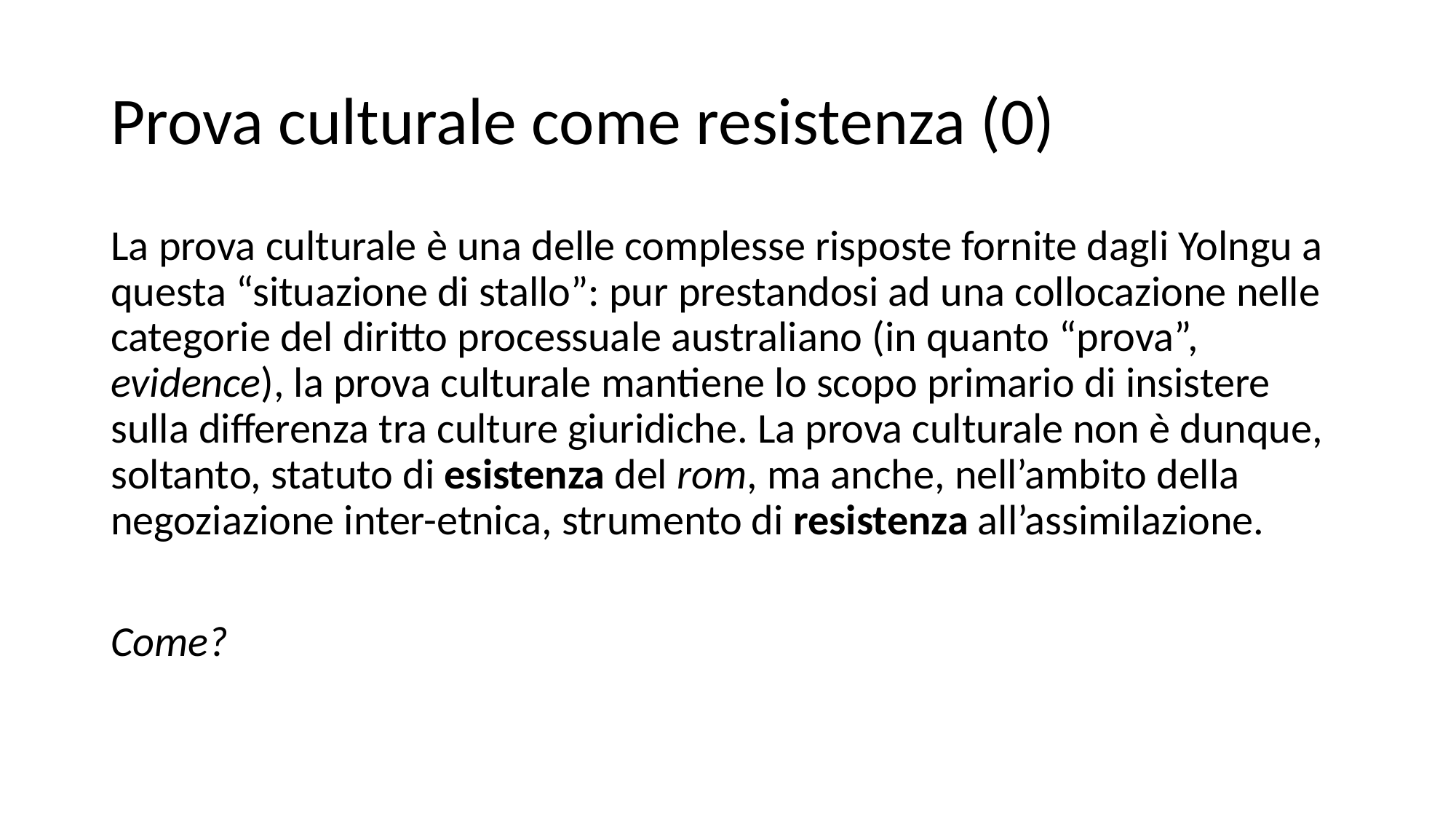

# Prova culturale come resistenza (0)
La prova culturale è una delle complesse risposte fornite dagli Yolngu a questa “situazione di stallo”: pur prestandosi ad una collocazione nelle categorie del diritto processuale australiano (in quanto “prova”, evidence), la prova culturale mantiene lo scopo primario di insistere sulla differenza tra culture giuridiche. La prova culturale non è dunque, soltanto, statuto di esistenza del rom, ma anche, nell’ambito della negoziazione inter-etnica, strumento di resistenza all’assimilazione.

Come?